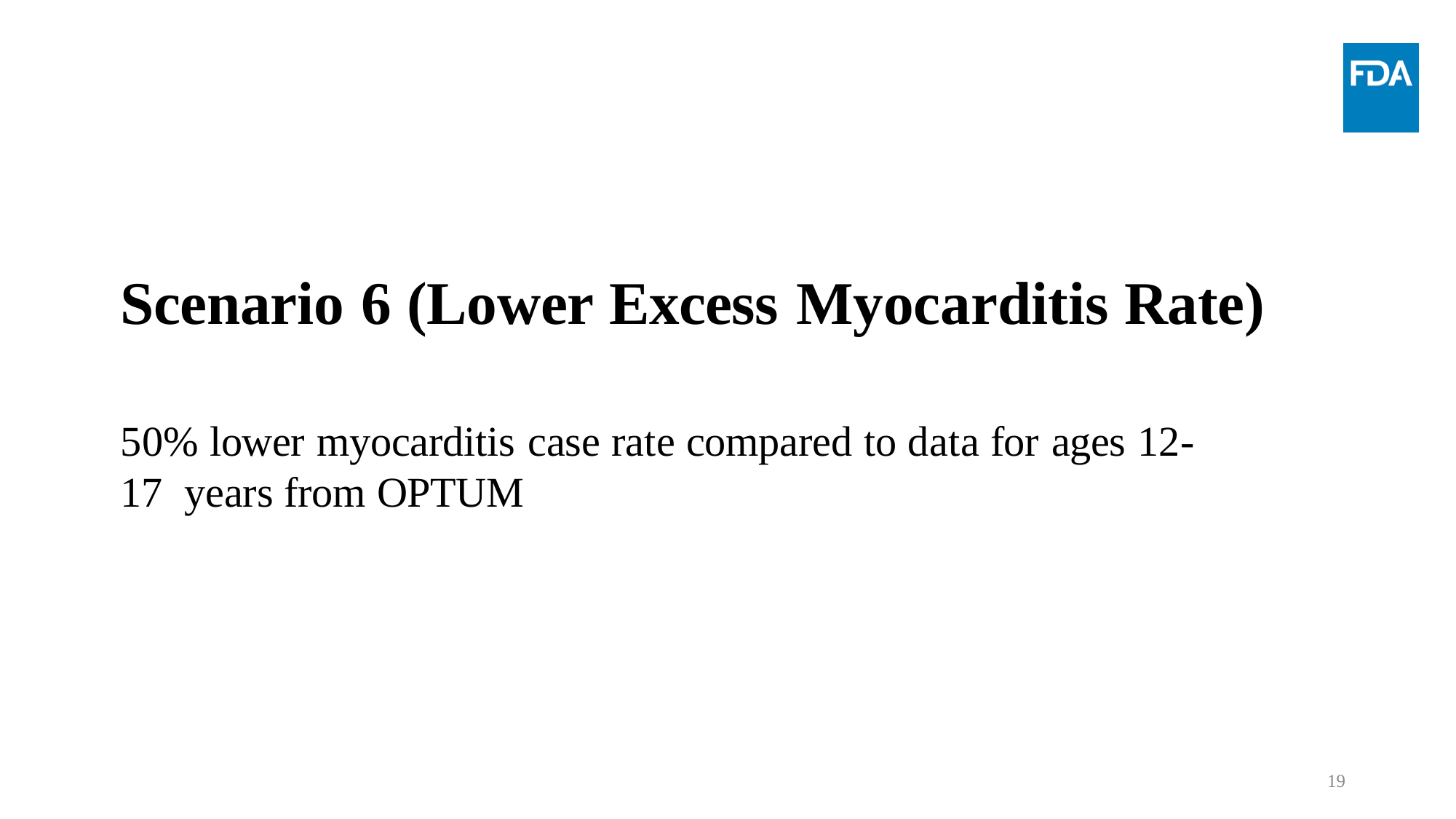

Scenario 6 (Lower Excess Myocarditis Rate)
50% lower myocarditis case rate compared to data for ages 12-17  years from OPTUM
19